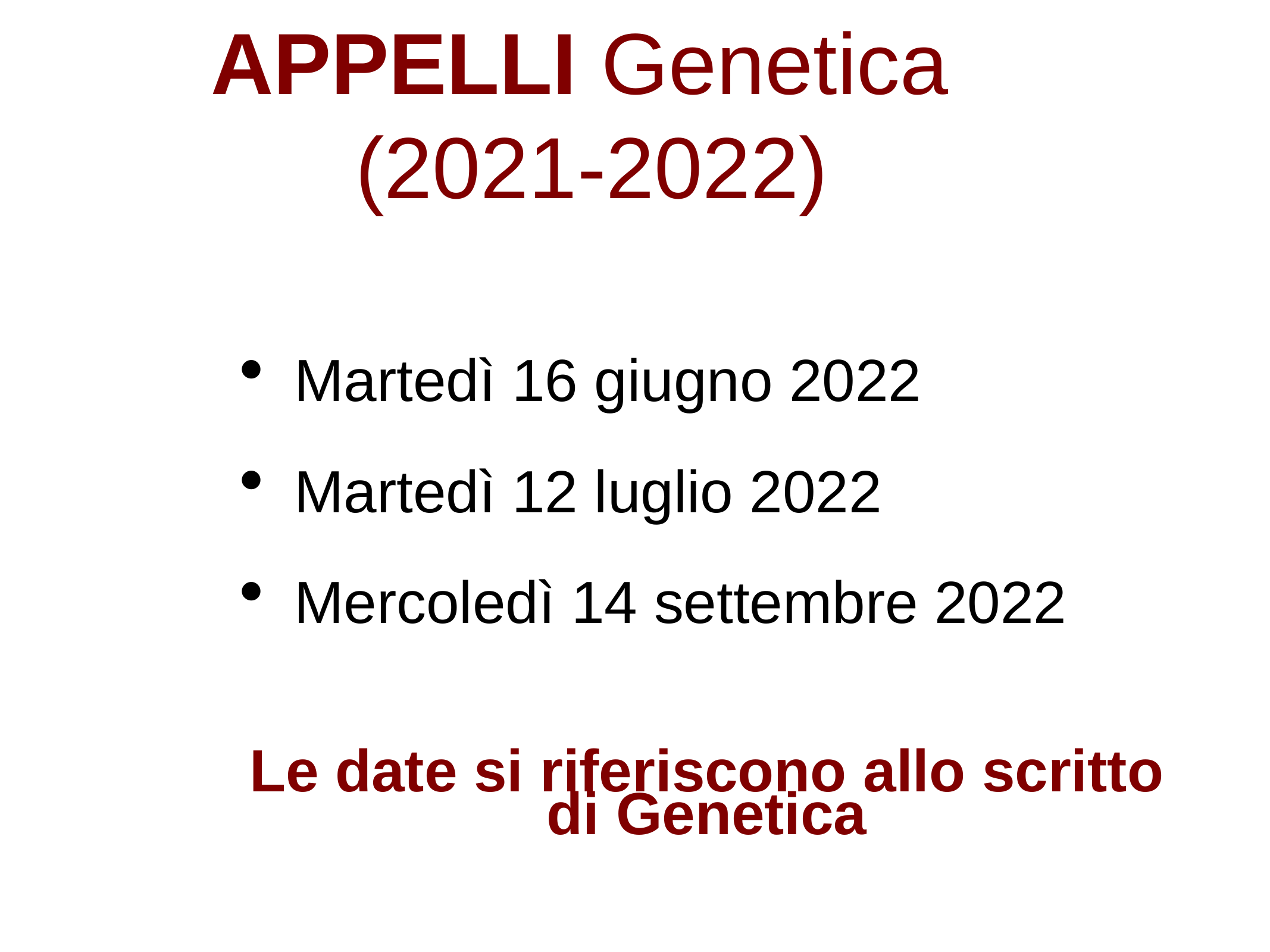

# APPELLI Genetica (2021-2022)
Martedì 16 giugno 2022
Martedì 12 luglio 2022
Mercoledì 14 settembre 2022

Le date si riferiscono allo scritto di Genetica